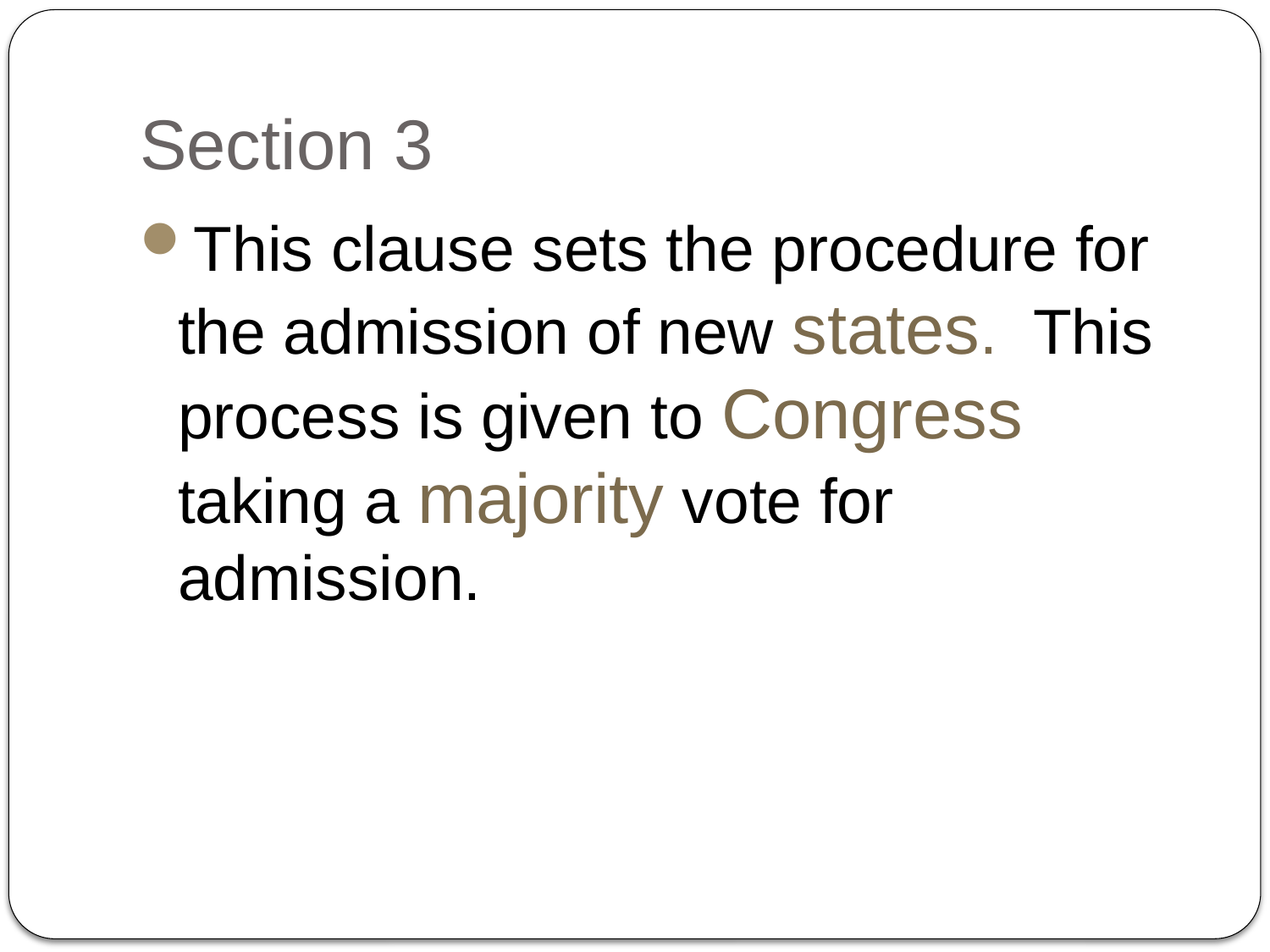

# Section 3
This clause sets the procedure for the admission of new states.  This process is given to Congress taking a majority vote for admission.